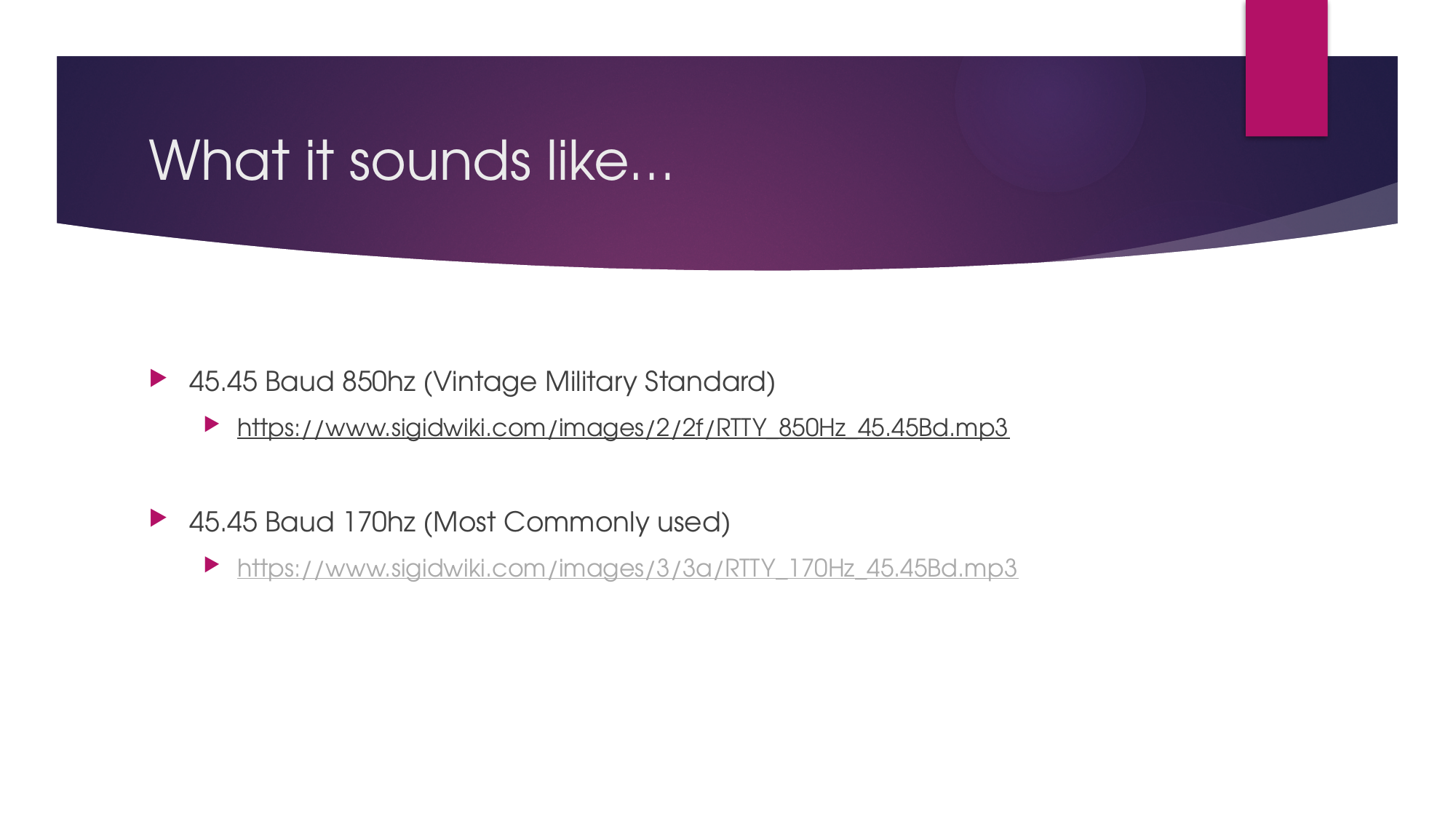

# What it sounds like…

45.45 Baud 850hz (Vintage Military Standard)
https://www.sigidwiki.com/images/2/2f/RTTY_850Hz_45.45Bd.mp3

45.45 Baud 170hz (Most Commonly used)
https://www.sigidwiki.com/images/3/3a/RTTY_170Hz_45.45Bd.mp3